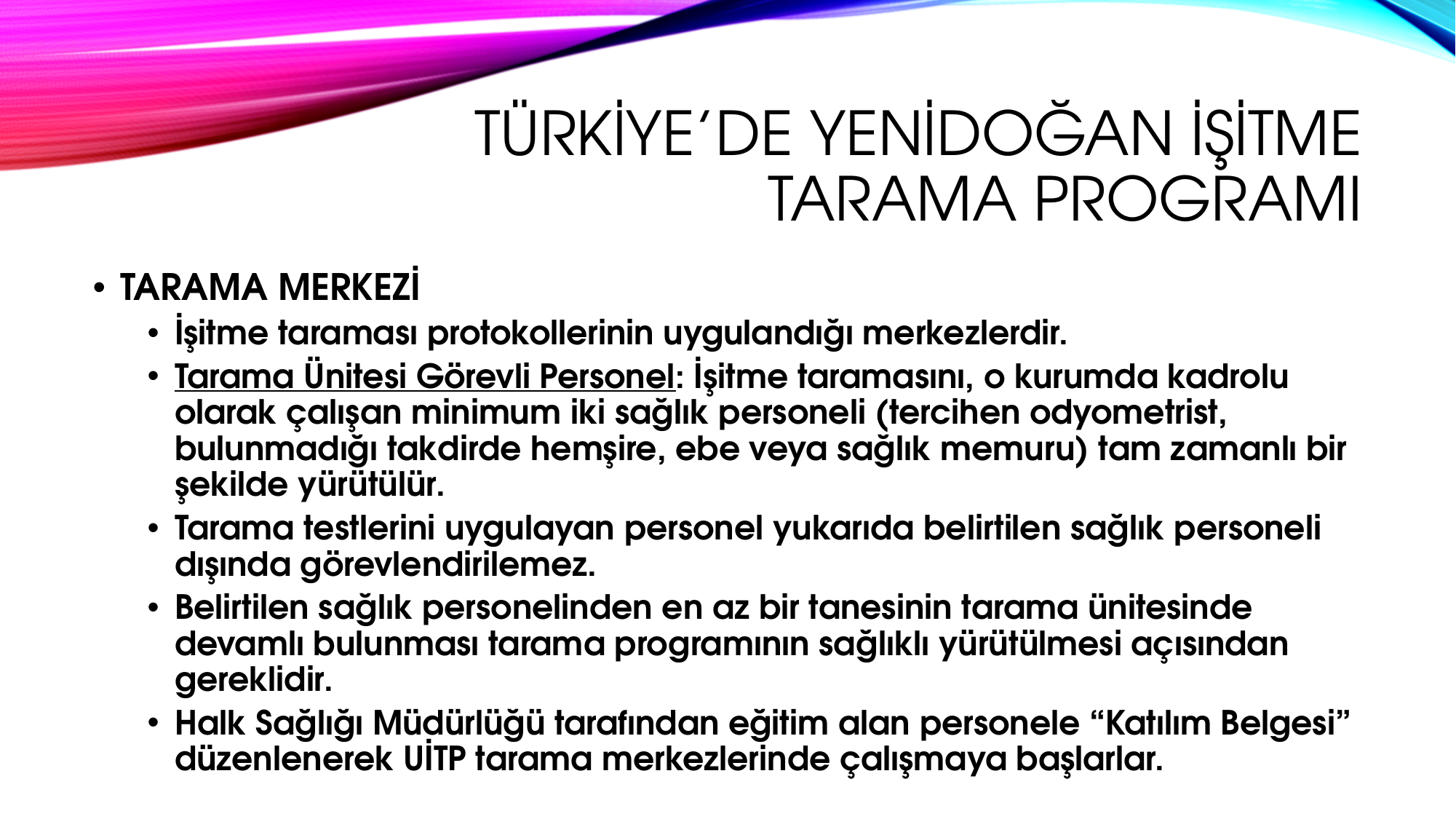

# TÜRKİYE’DE YENİDOĞAN İŞİTME TARAMA PROGRAMI
TARAMA MERKEZİ
İşitme taraması protokollerinin uygulandığı merkezlerdir.
Tarama Ünitesi Görevli Personel: İşitme taramasını, o kurumda kadrolu olarak çalışan minimum iki sağlık personeli (tercihen odyometrist, bulunmadığı takdirde hemşire, ebe veya sağlık memuru) tam zamanlı bir şekilde yürütülür.
Tarama testlerini uygulayan personel yukarıda belirtilen sağlık personeli dışında görevlendirilemez.
Belirtilen sağlık personelinden en az bir tanesinin tarama ünitesinde devamlı bulunması tarama programının sağlıklı yürütülmesi açısından gereklidir.
Halk Sağlığı Müdürlüğü tarafından eğitim alan personele “Katılım Belgesi” düzenlenerek UİTP tarama merkezlerinde çalışmaya başlarlar.